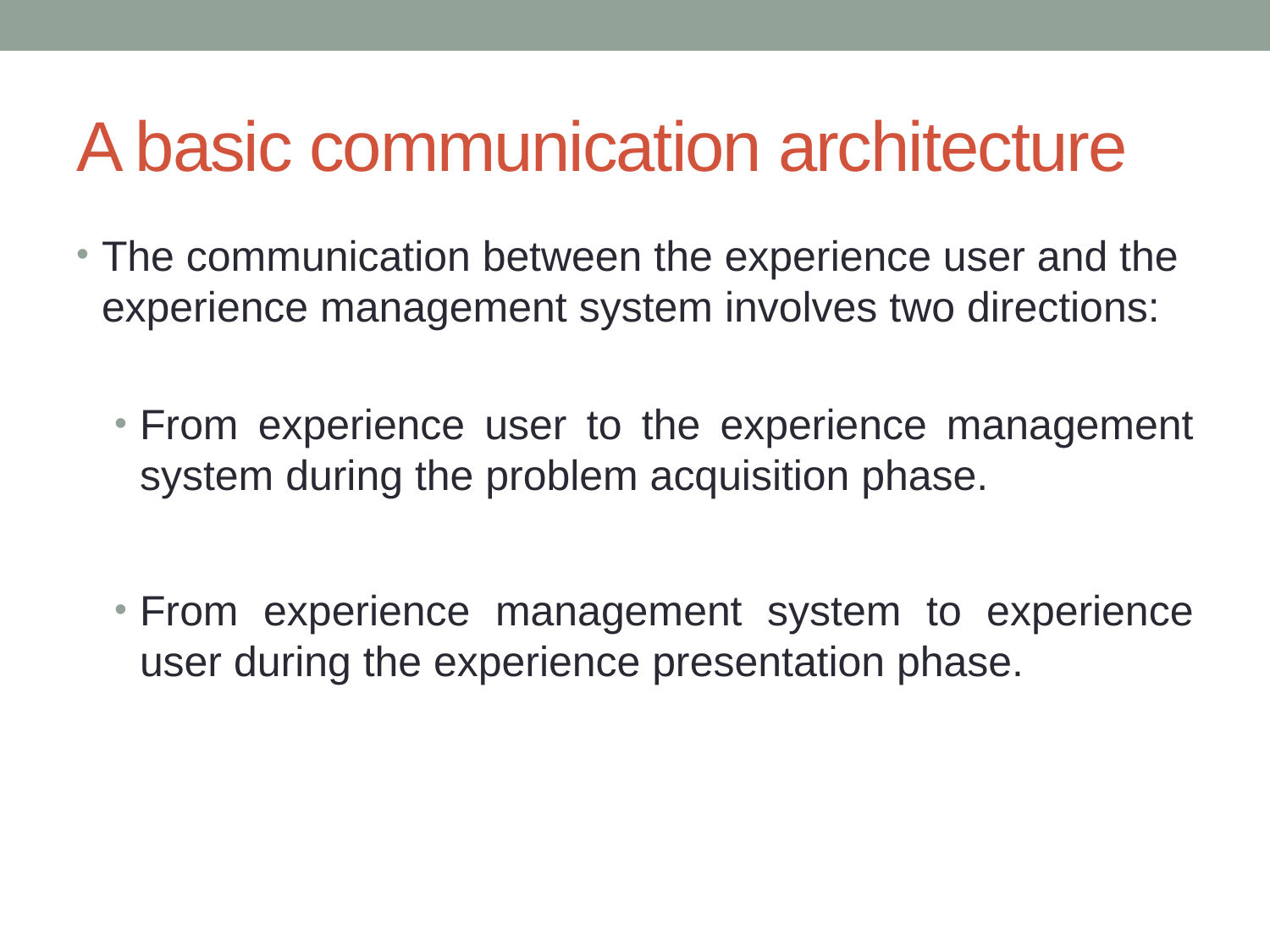

# A basic communication architecture
The communication between the experience user and the experience management system involves two directions:

From experience user to the experience management system during the problem acquisition phase.

From experience management system to experience user during the experience presentation phase.